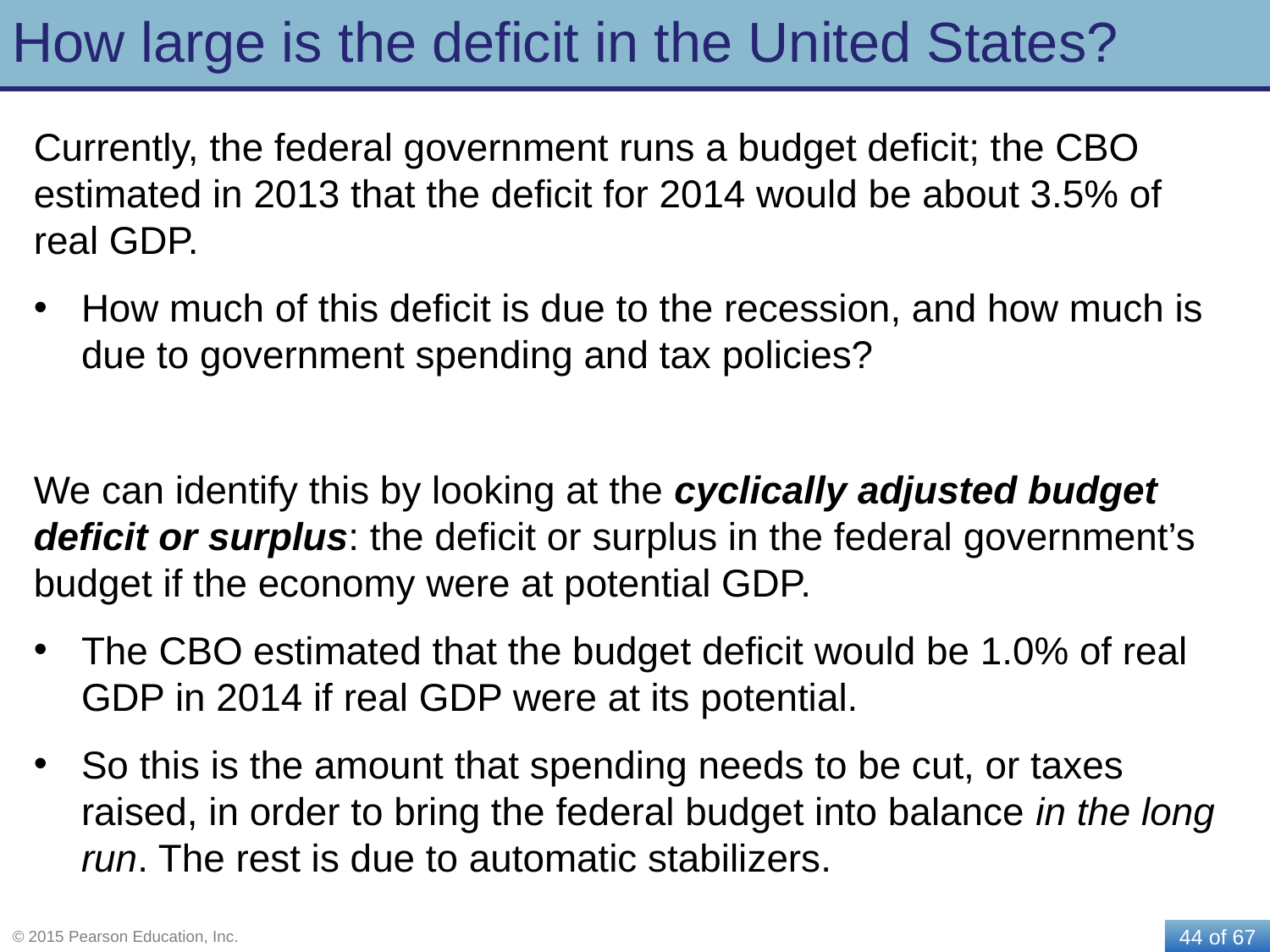

# How large is the deficit in the United States?
Currently, the federal government runs a budget deficit; the CBO estimated in 2013 that the deficit for 2014 would be about 3.5% of real GDP.
How much of this deficit is due to the recession, and how much is due to government spending and tax policies?

We can identify this by looking at the cyclically adjusted budget deficit or surplus: the deficit or surplus in the federal government’s budget if the economy were at potential GDP.
The CBO estimated that the budget deficit would be 1.0% of real GDP in 2014 if real GDP were at its potential.
So this is the amount that spending needs to be cut, or taxes raised, in order to bring the federal budget into balance in the long run. The rest is due to automatic stabilizers.